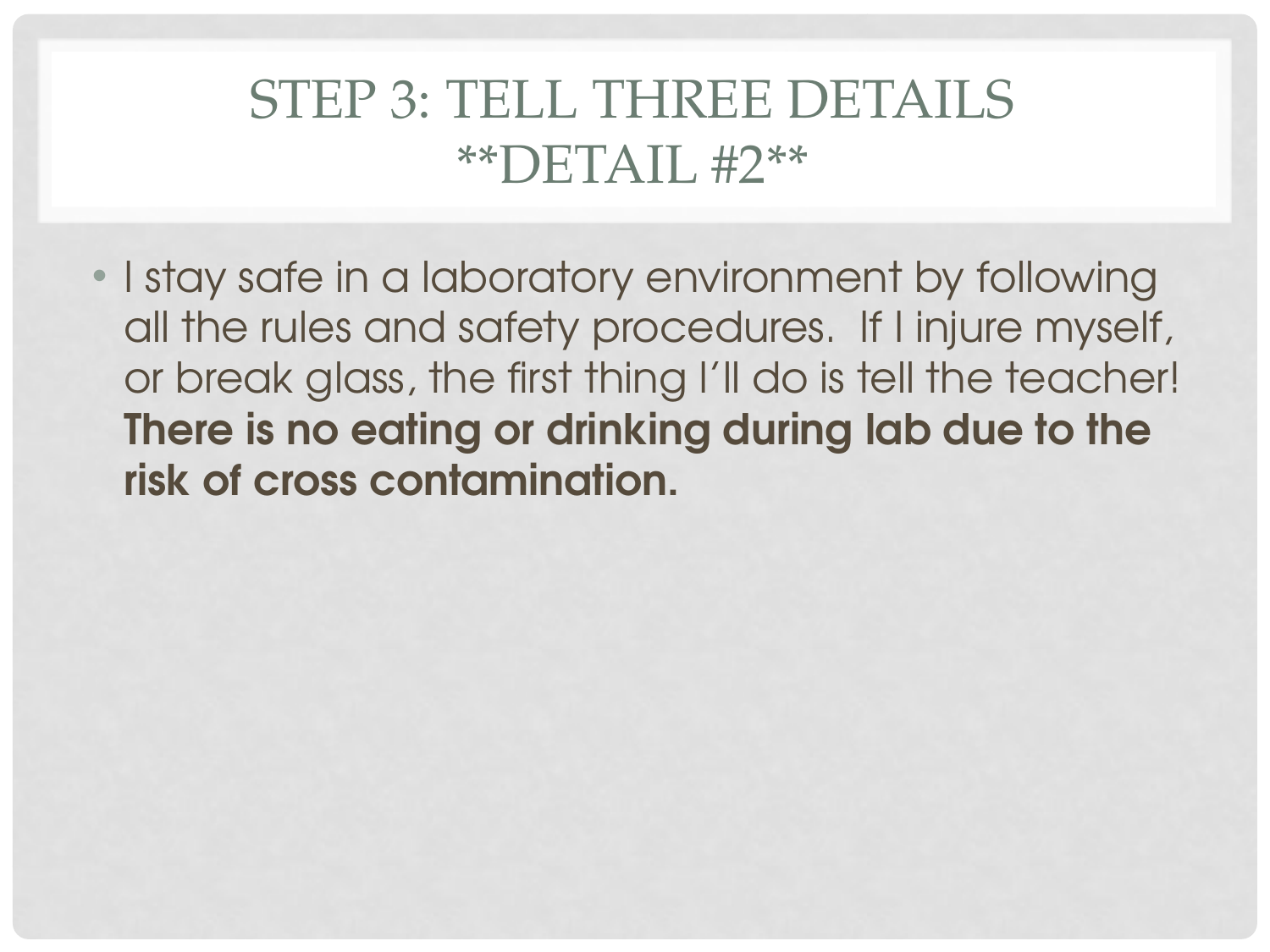

# Step 3: Tell three details **Detail #2**
I stay safe in a laboratory environment by following all the rules and safety procedures.  If I injure myself, or break glass, the first thing I’ll do is tell the teacher! There is no eating or drinking during lab due to the risk of cross contamination.